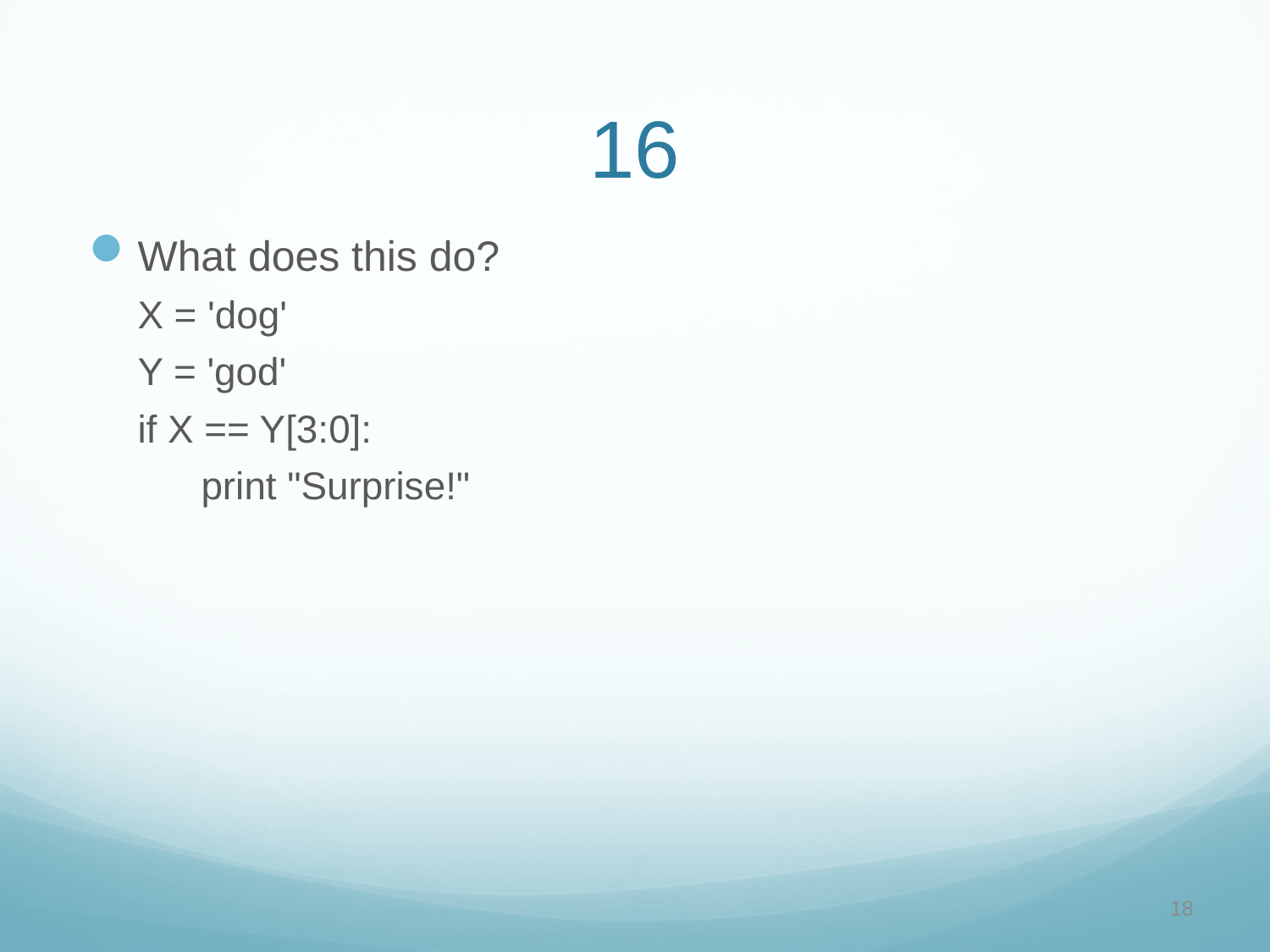

# 16
What does this do?
X = 'dog'
Y = 'god'
if X == Y[3:0]:
	print "Surprise!"
18